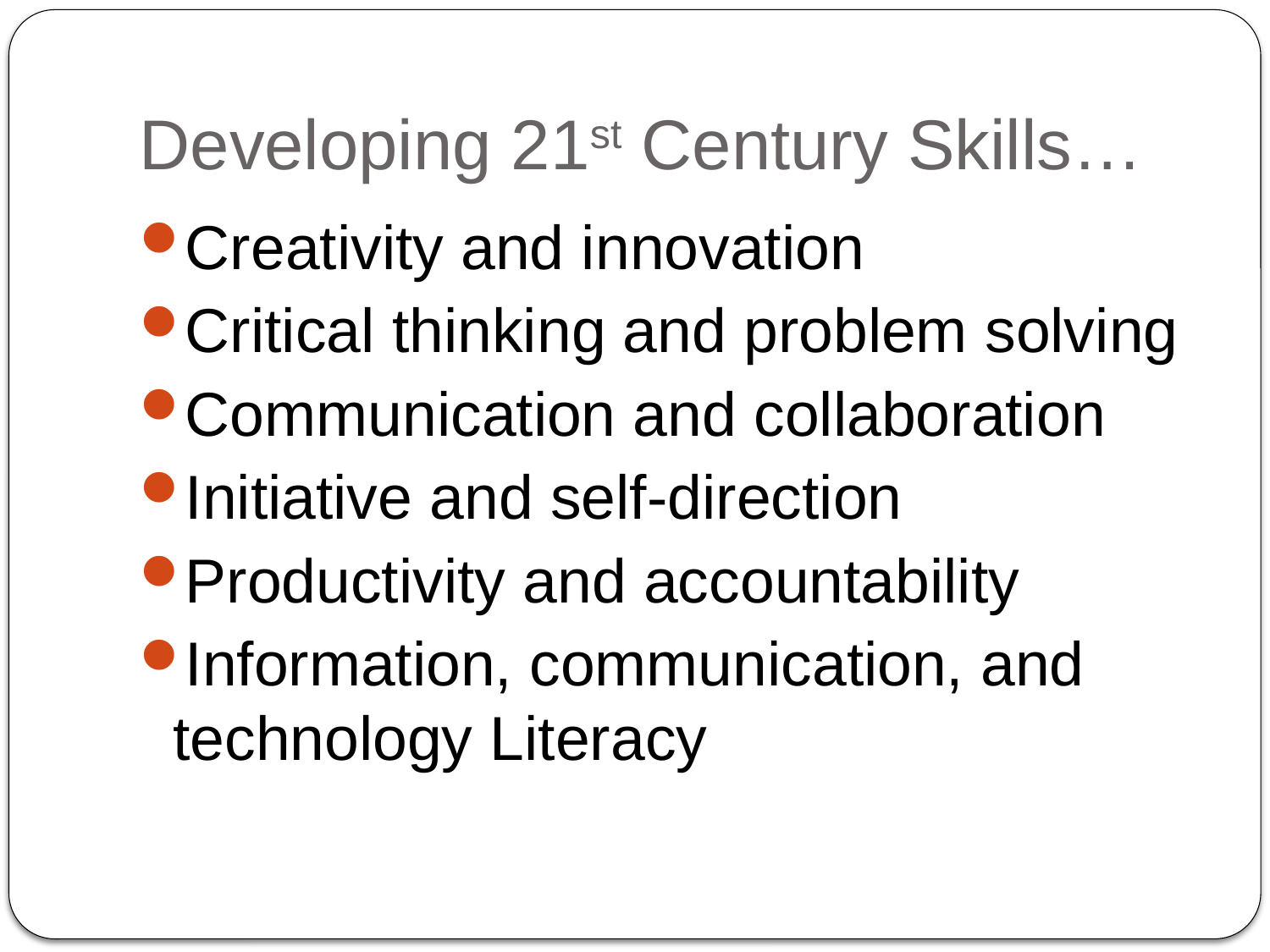

# Developing 21st Century Skills…
Creativity and innovation
Critical thinking and problem solving
Communication and collaboration
Initiative and self-direction
Productivity and accountability
Information, communication, and technology Literacy